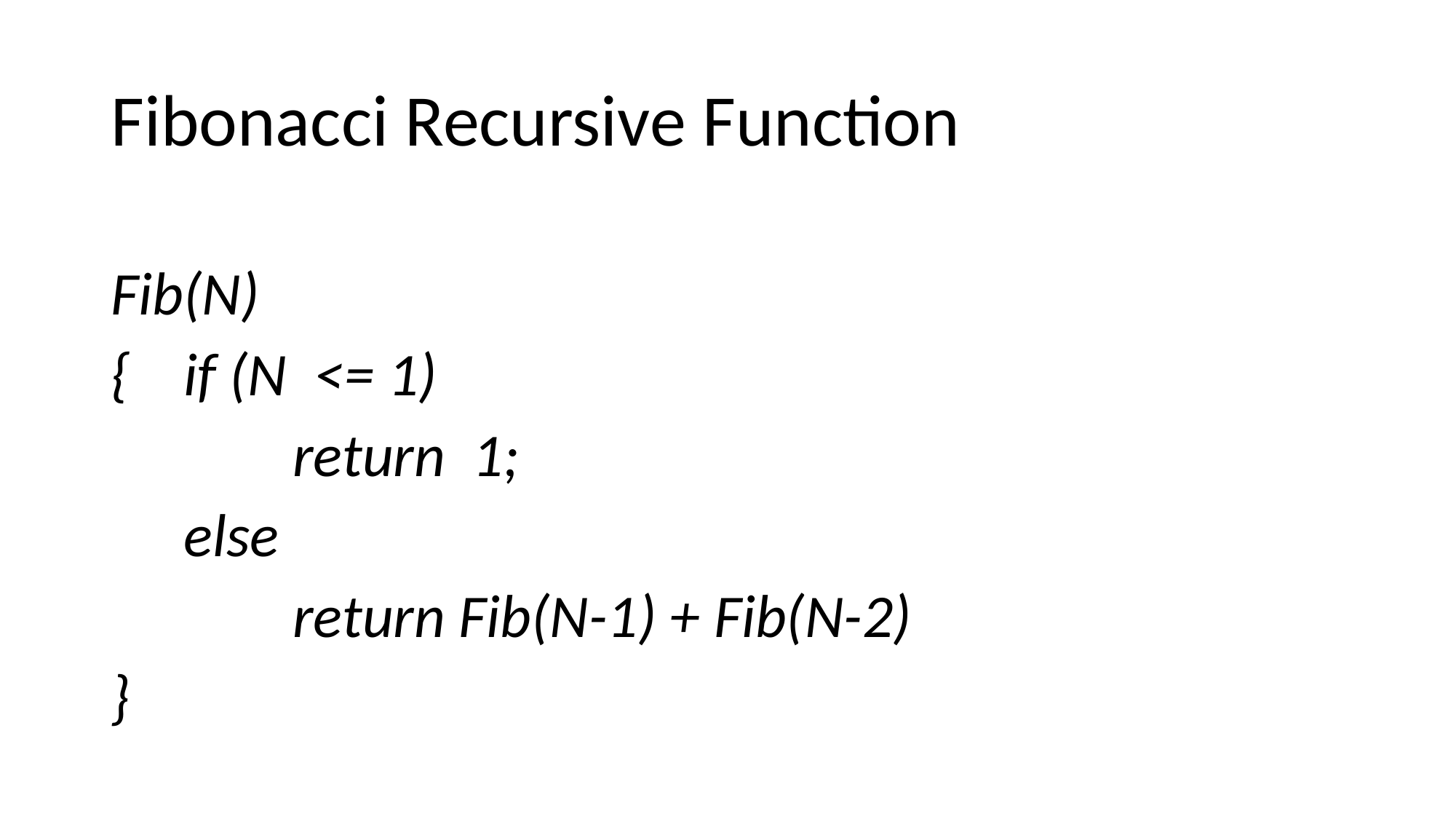

# Fibonacci Recursive Function

Fib(N)
{	if (N  <= 1)
		return  1;
	else
		return Fib(N-1) + Fib(N-2)
}